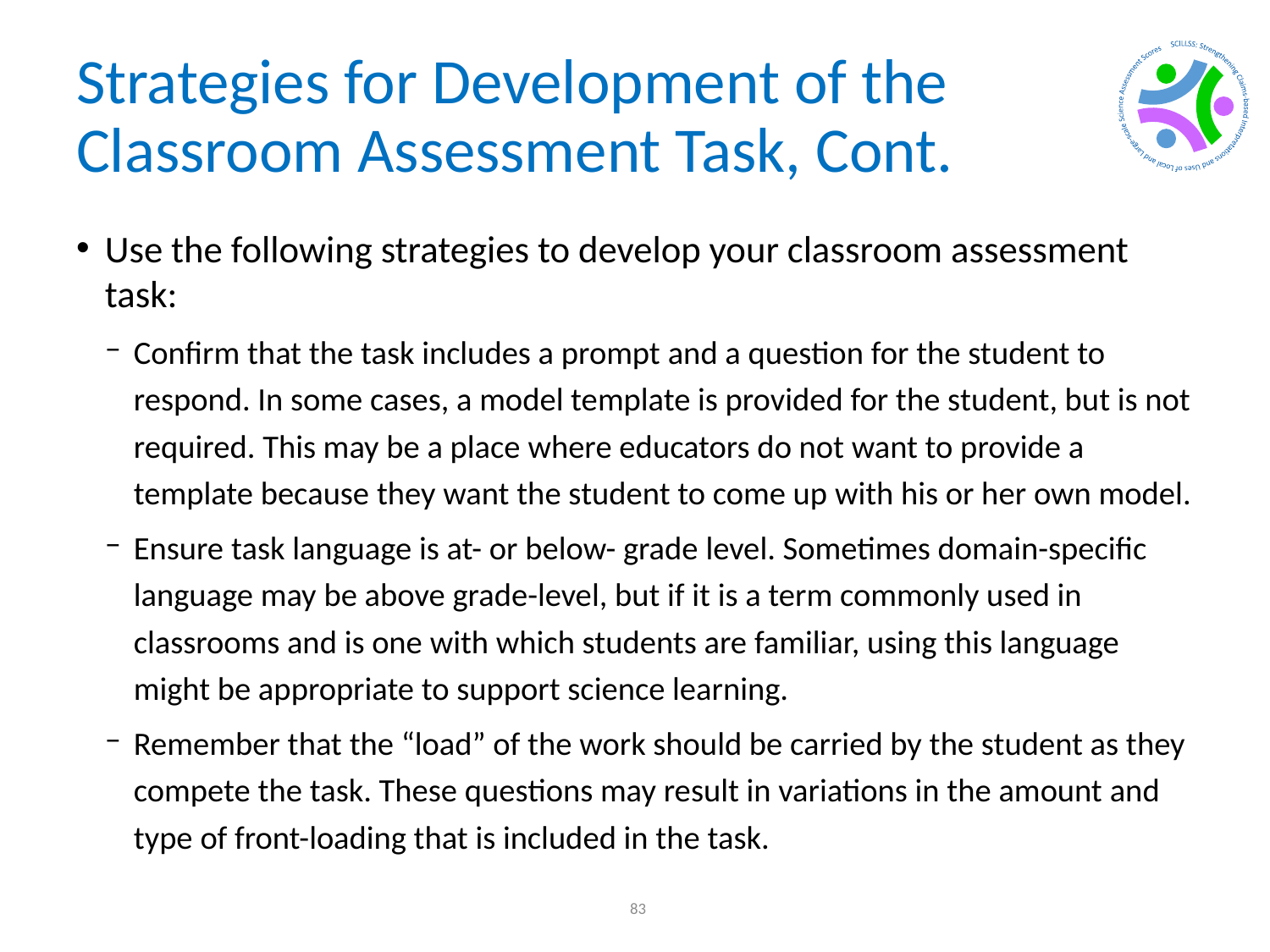

# Strategies for Development of the Classroom Assessment Task, Cont.
Use the following strategies to develop your classroom assessment task:
Confirm that the task includes a prompt and a question for the student to respond. In some cases, a model template is provided for the student, but is not required. This may be a place where educators do not want to provide a template because they want the student to come up with his or her own model.
Ensure task language is at- or below- grade level. Sometimes domain-specific language may be above grade-level, but if it is a term commonly used in classrooms and is one with which students are familiar, using this language might be appropriate to support science learning.
Remember that the “load” of the work should be carried by the student as they compete the task. These questions may result in variations in the amount and type of front-loading that is included in the task.